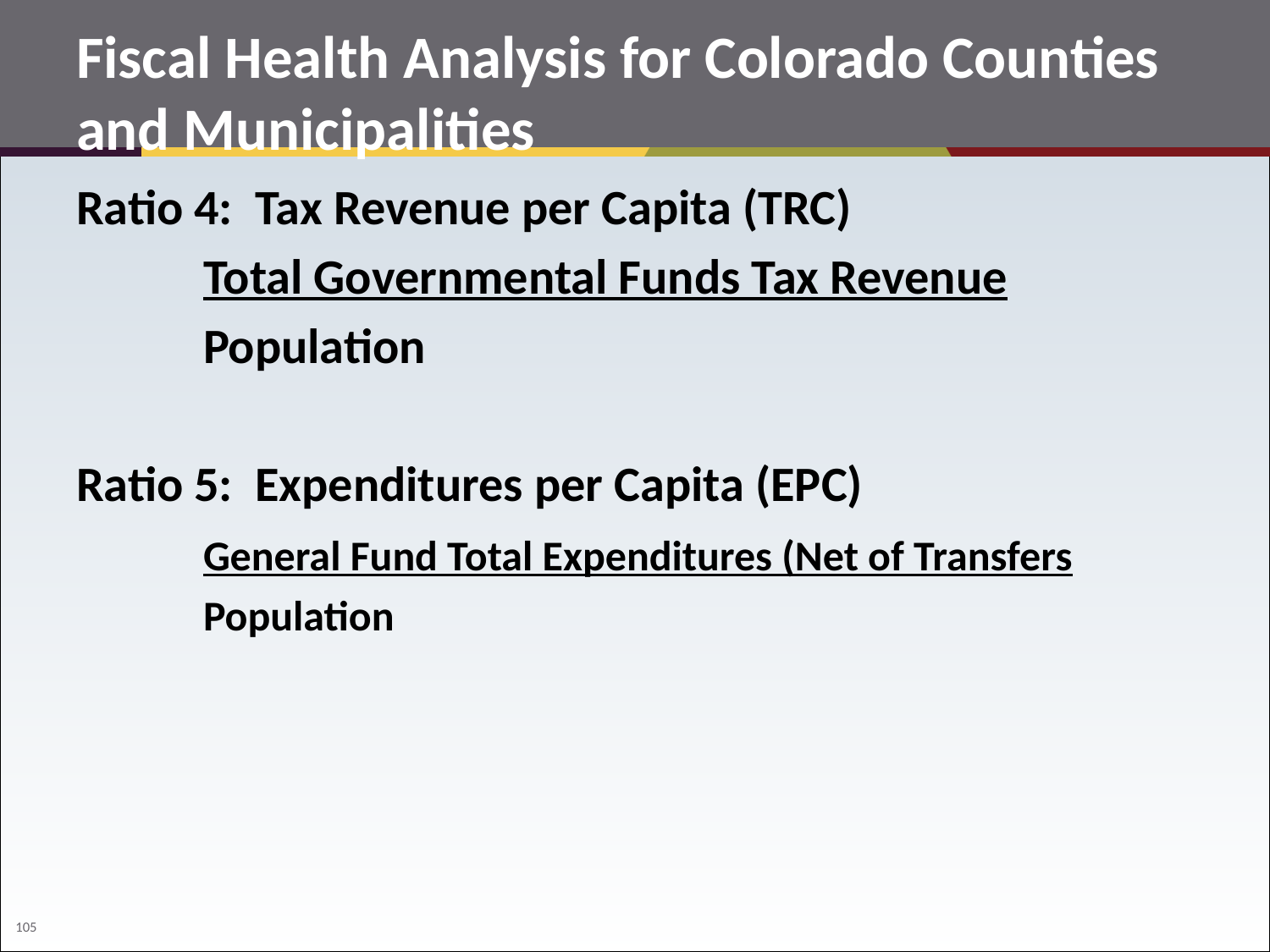

# Fiscal Health Analysis for Colorado Counties and Municipalities
Ratio 4:  Tax Revenue per Capita (TRC)
	Total Governmental Funds Tax Revenue
	Population

Ratio 5:  Expenditures per Capita (EPC)
	General Fund Total Expenditures (Net of Transfers
	Population